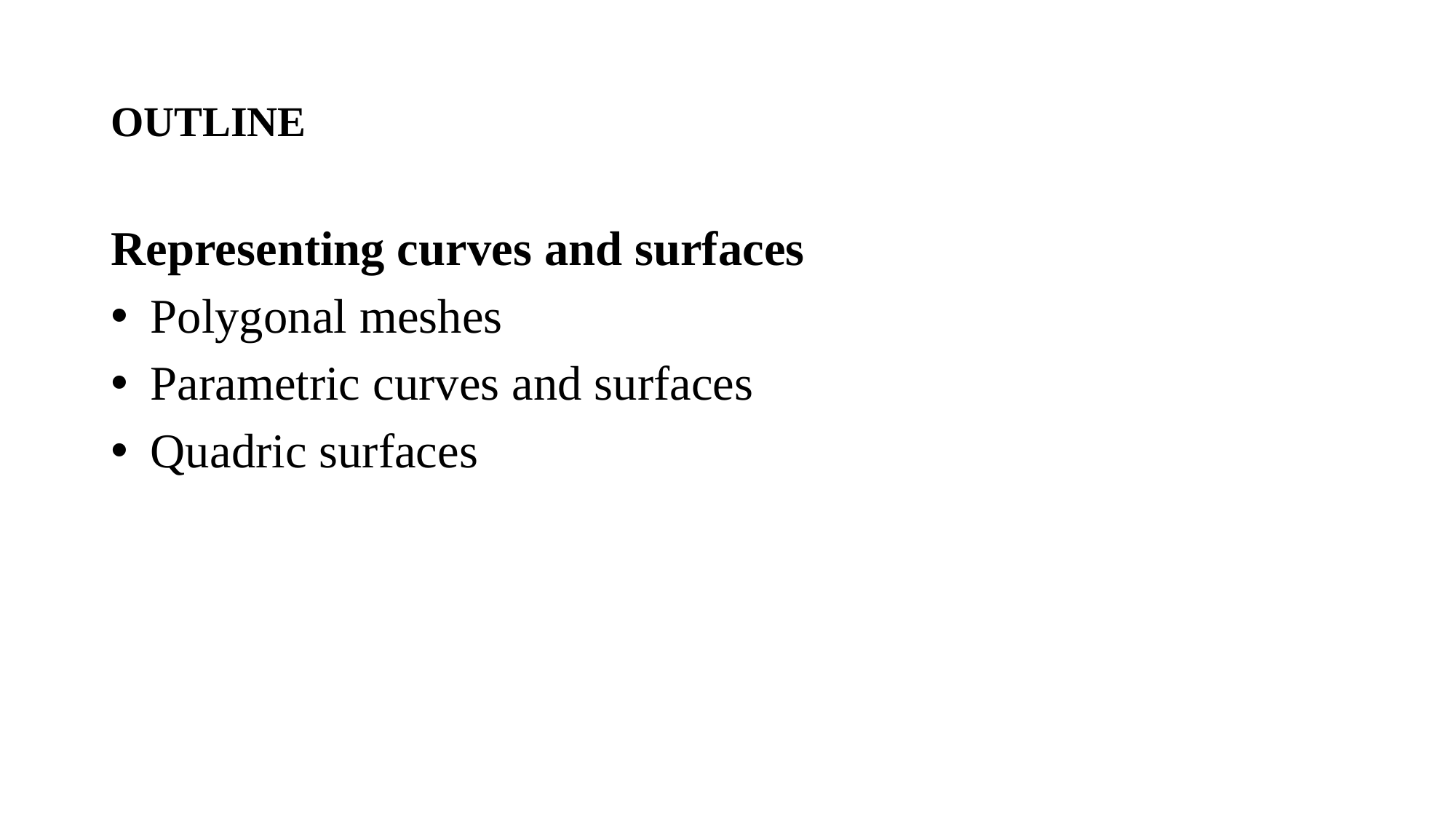

# OUTLINE
Representing curves and surfaces
 Polygonal meshes
 Parametric curves and surfaces
 Quadric surfaces